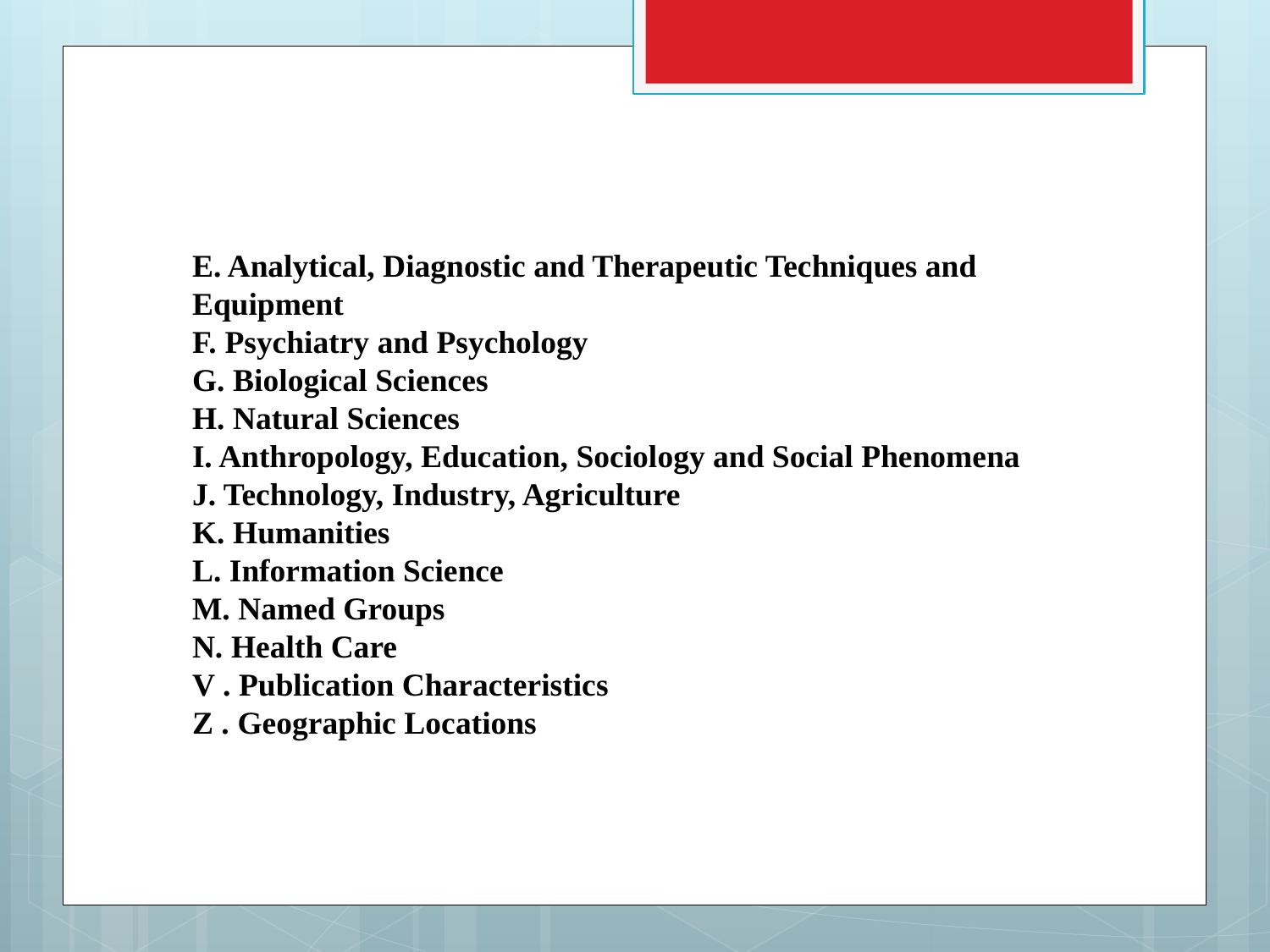

E. Analytical, Diagnostic and Therapeutic Techniques and Equipment
F. Psychiatry and Psychology
G. Biological Sciences
H. Natural Sciences
I. Anthropology, Education, Sociology and Social Phenomena
J. Technology, Industry, Agriculture
K. Humanities
L. Information Science
M. Named Groups
N. Health Care
V . Publication Characteristics
Z . Geographic Locations